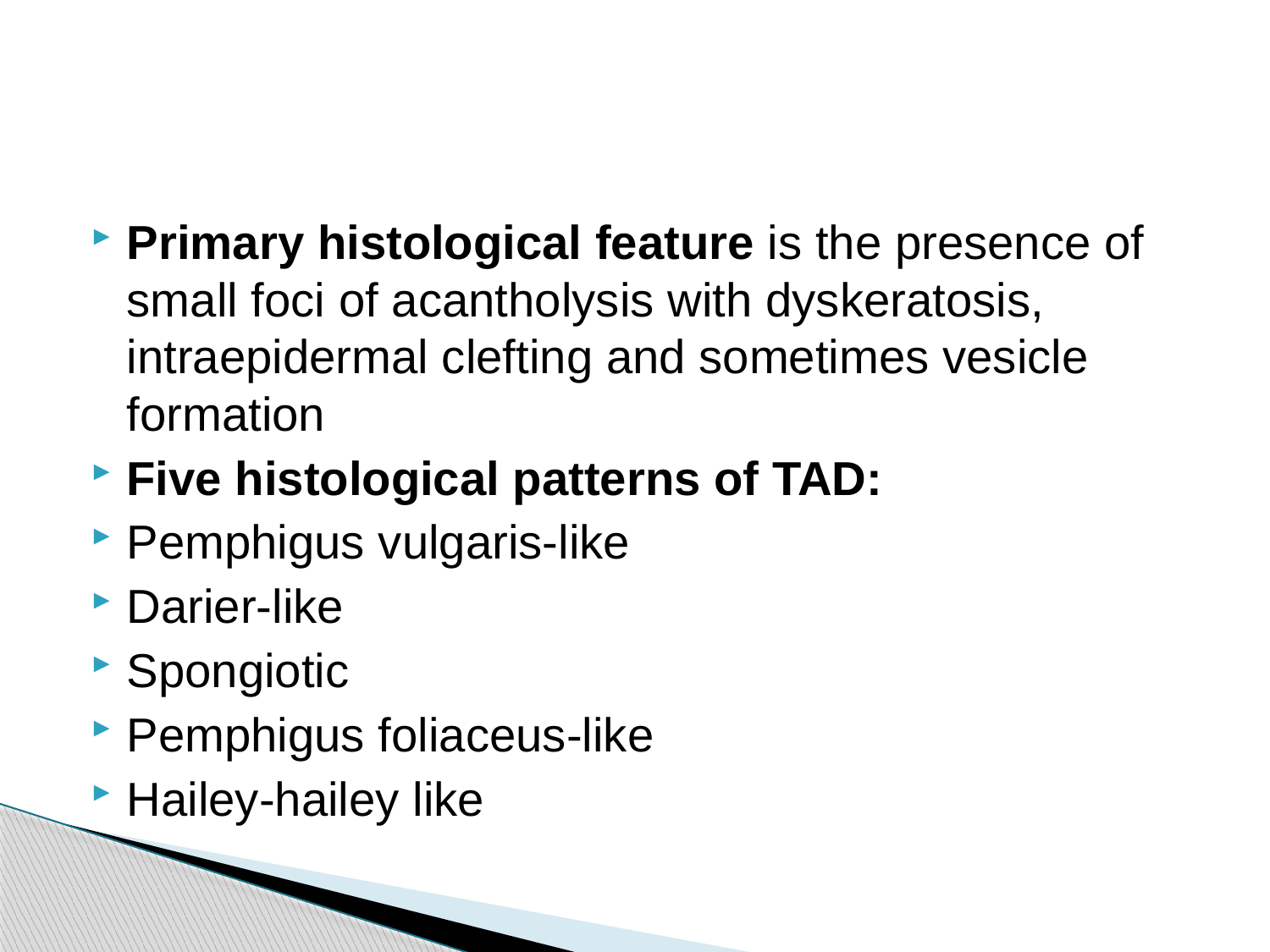

Primary histological feature is the presence of small foci of acantholysis with dyskeratosis, intraepidermal clefting and sometimes vesicle formation
Five histological patterns of TAD:
Pemphigus vulgaris-like
Darier-like
Spongiotic
Pemphigus foliaceus-like
Hailey-hailey like